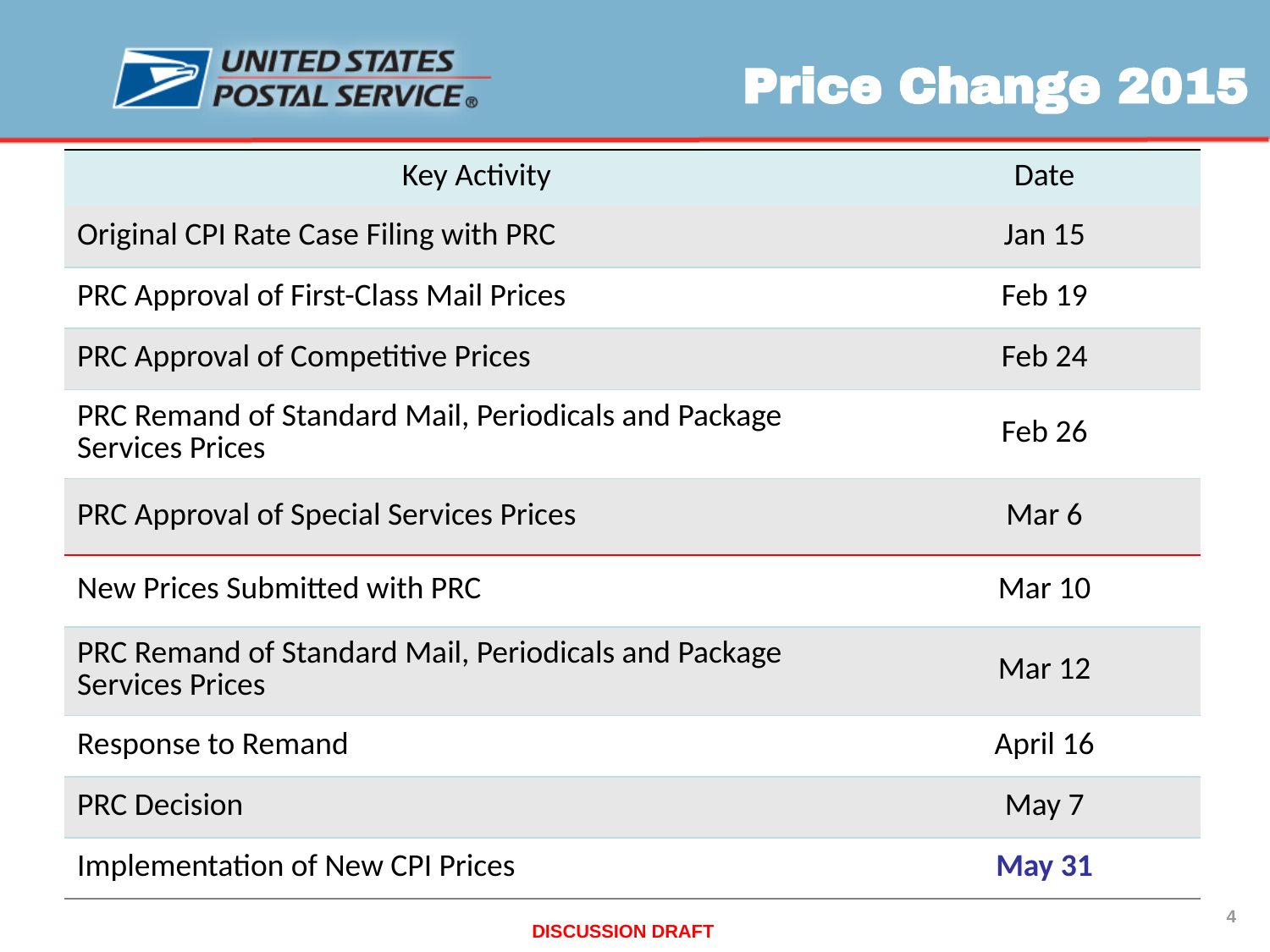

| Key Activity | Date |
| --- | --- |
| Original CPI Rate Case Filing with PRC | Jan 15 |
| PRC Approval of First-Class Mail Prices | Feb 19 |
| PRC Approval of Competitive Prices | Feb 24 |
| PRC Remand of Standard Mail, Periodicals and Package Services Prices | Feb 26 |
| PRC Approval of Special Services Prices | Mar 6 |
| New Prices Submitted with PRC | Mar 10 |
| PRC Remand of Standard Mail, Periodicals and Package Services Prices | Mar 12 |
| Response to Remand | April 16 |
| PRC Decision | May 7 |
| Implementation of New CPI Prices | May 31 |
4
DISCUSSION DRAFT